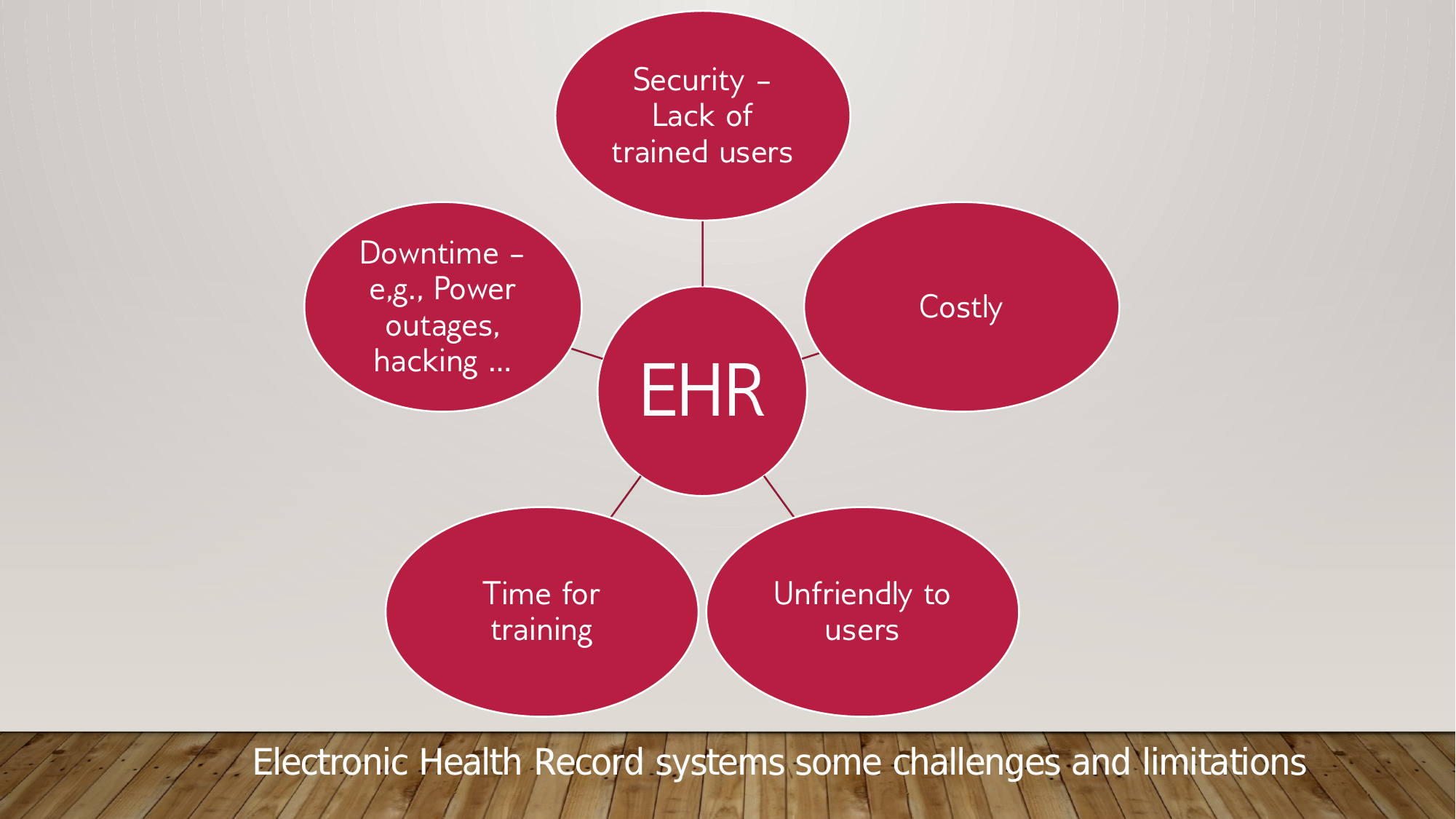

EHR

Security – Lack of trained users

Costly

Unfriendly to users

Time for training

Downtime – e,g., Power outages, hacking …
Electronic Health Record systems some challenges and limitations